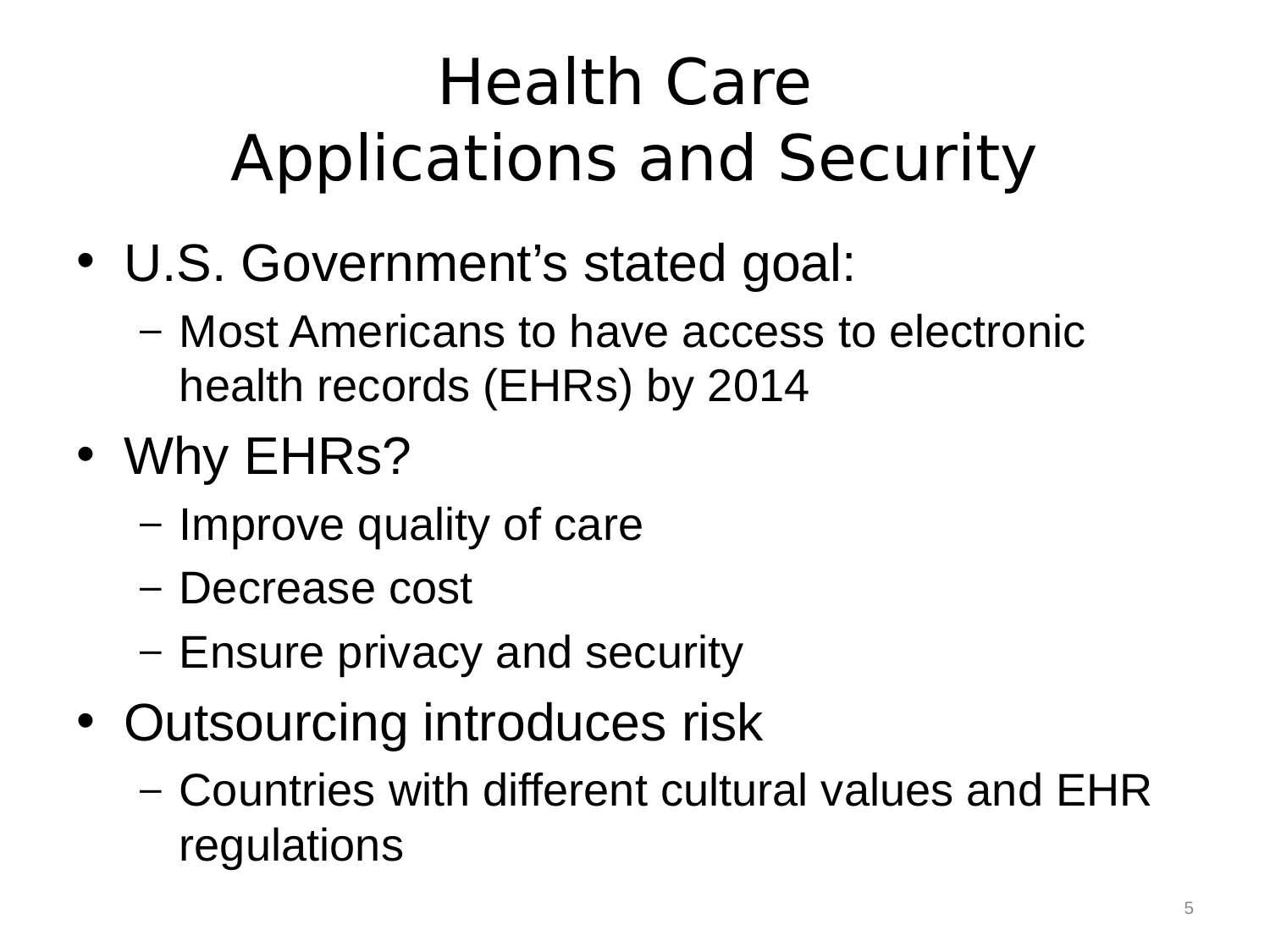

# Health Care Applications and Security
U.S. Government’s stated goal:
Most Americans to have access to electronic health records (EHRs) by 2014
Why EHRs?
Improve quality of care
Decrease cost
Ensure privacy and security
Outsourcing introduces risk
Countries with different cultural values and EHR regulations
5